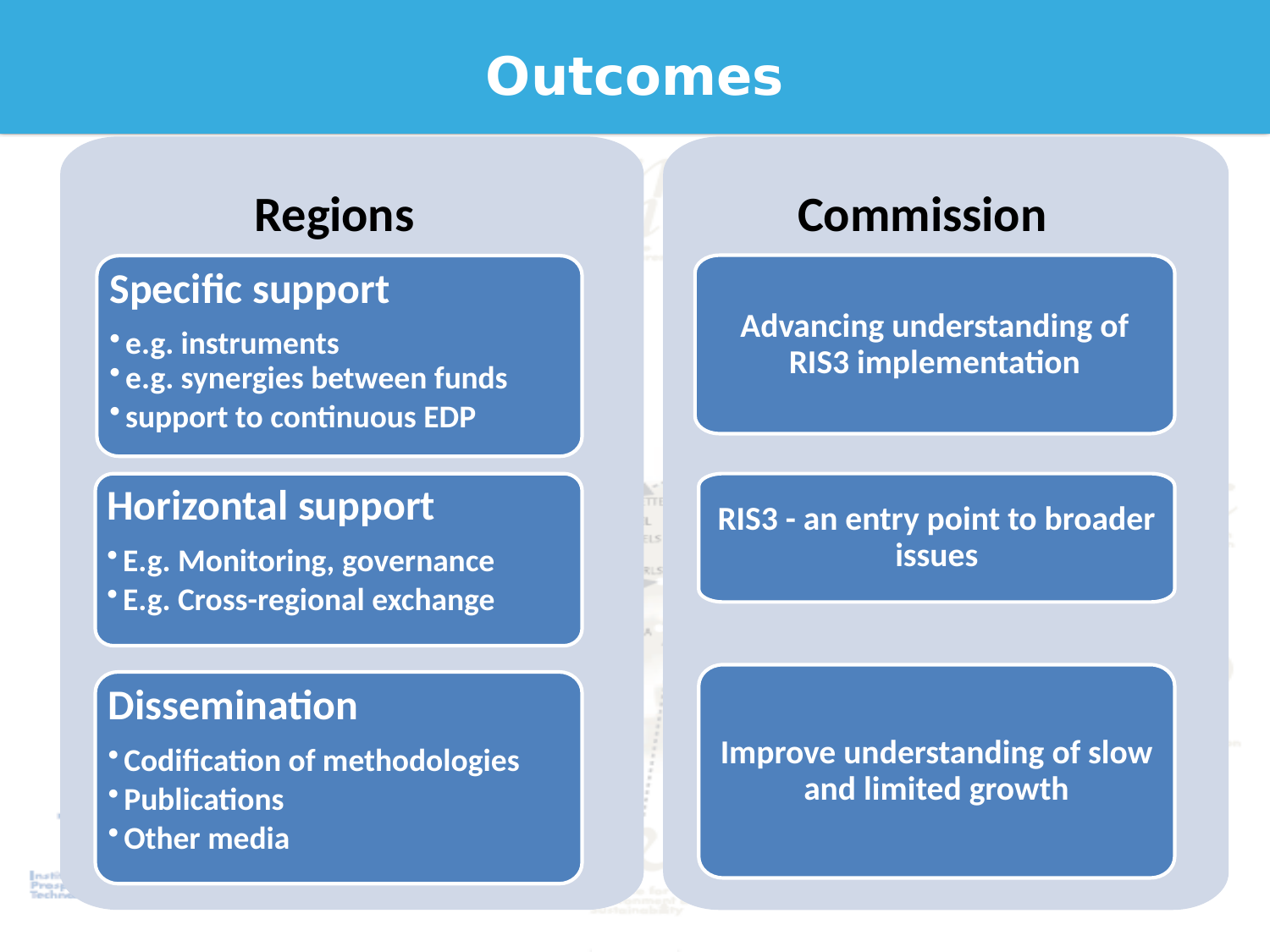

# Outcomes

Advancing understanding of RIS3 implementation
Specific support
e.g. instruments
e.g. synergies between funds
support to continuous EDP
Horizontal support
E.g. Monitoring, governance
E.g. Cross-regional exchange
RIS3 - an entry point to broader issues
Improve understanding of slow and limited growth
Dissemination
Codification of methodologies
Publications
Other media
Commission
Regions